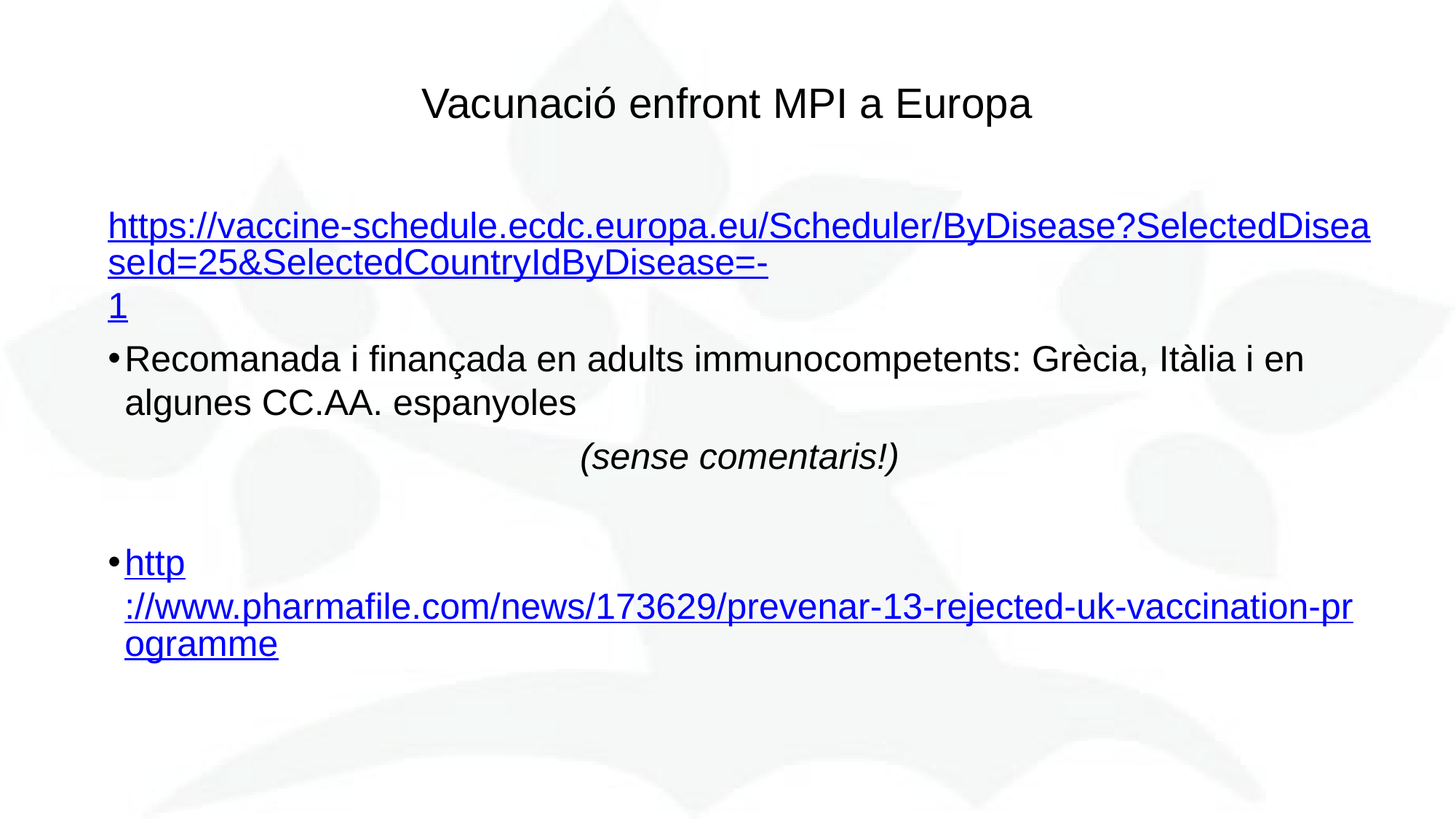

# Vacunació enfront MPI a Europa
https://vaccine-schedule.ecdc.europa.eu/Scheduler/ByDisease?SelectedDiseaseId=25&SelectedCountryIdByDisease=-1
Recomanada i finançada en adults immunocompetents: Grècia, Itàlia i en algunes CC.AA. espanyoles
(sense comentaris!)

http://www.pharmafile.com/news/173629/prevenar-13-rejected-uk-vaccination-programme